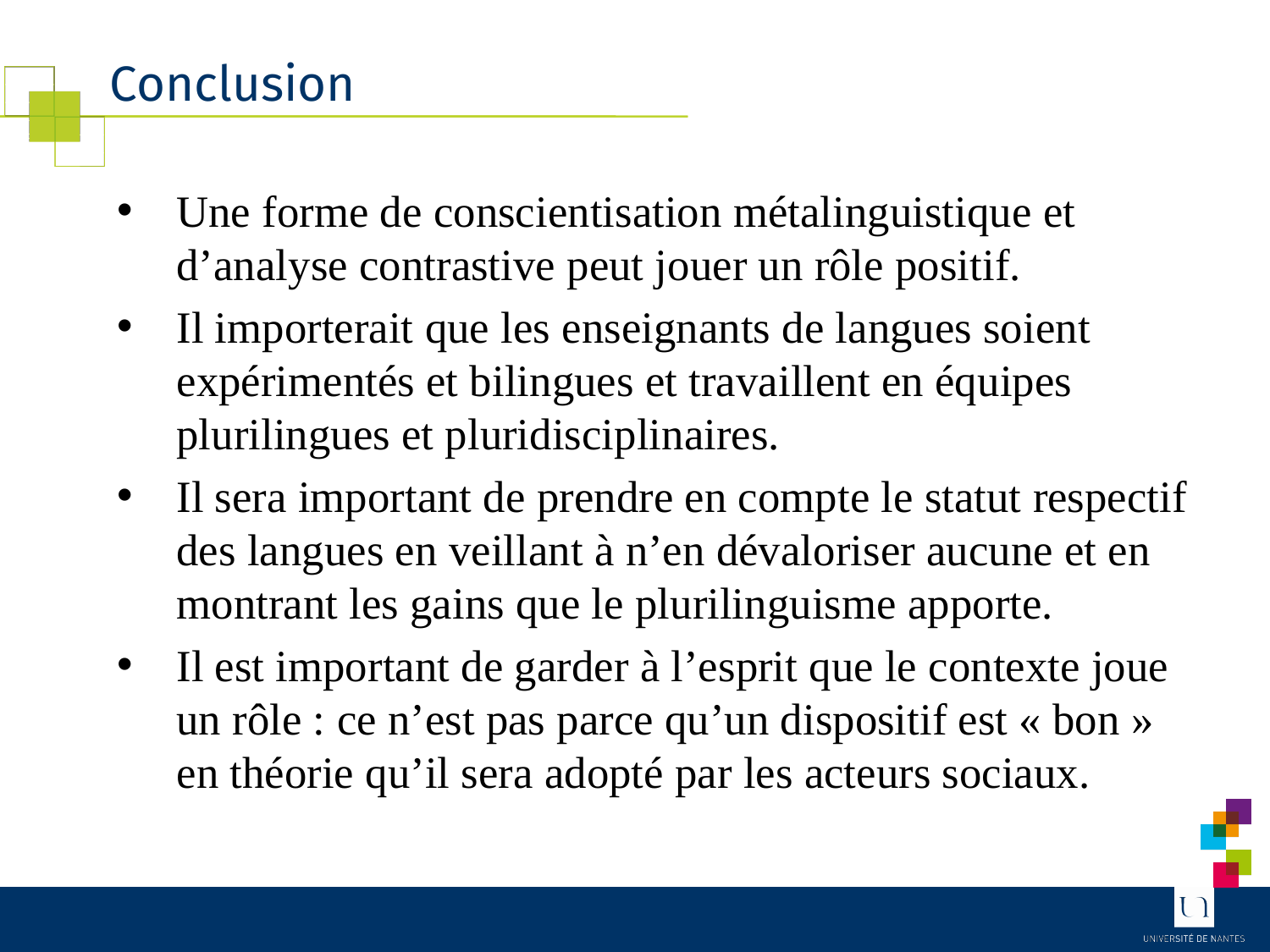

# Conclusion
Une forme de conscientisation métalinguistique et d’analyse contrastive peut jouer un rôle positif.
Il importerait que les enseignants de langues soient expérimentés et bilingues et travaillent en équipes plurilingues et pluridisciplinaires.
Il sera important de prendre en compte le statut respectif des langues en veillant à n’en dévaloriser aucune et en montrant les gains que le plurilinguisme apporte.
Il est important de garder à l’esprit que le contexte joue un rôle : ce n’est pas parce qu’un dispositif est « bon » en théorie qu’il sera adopté par les acteurs sociaux.